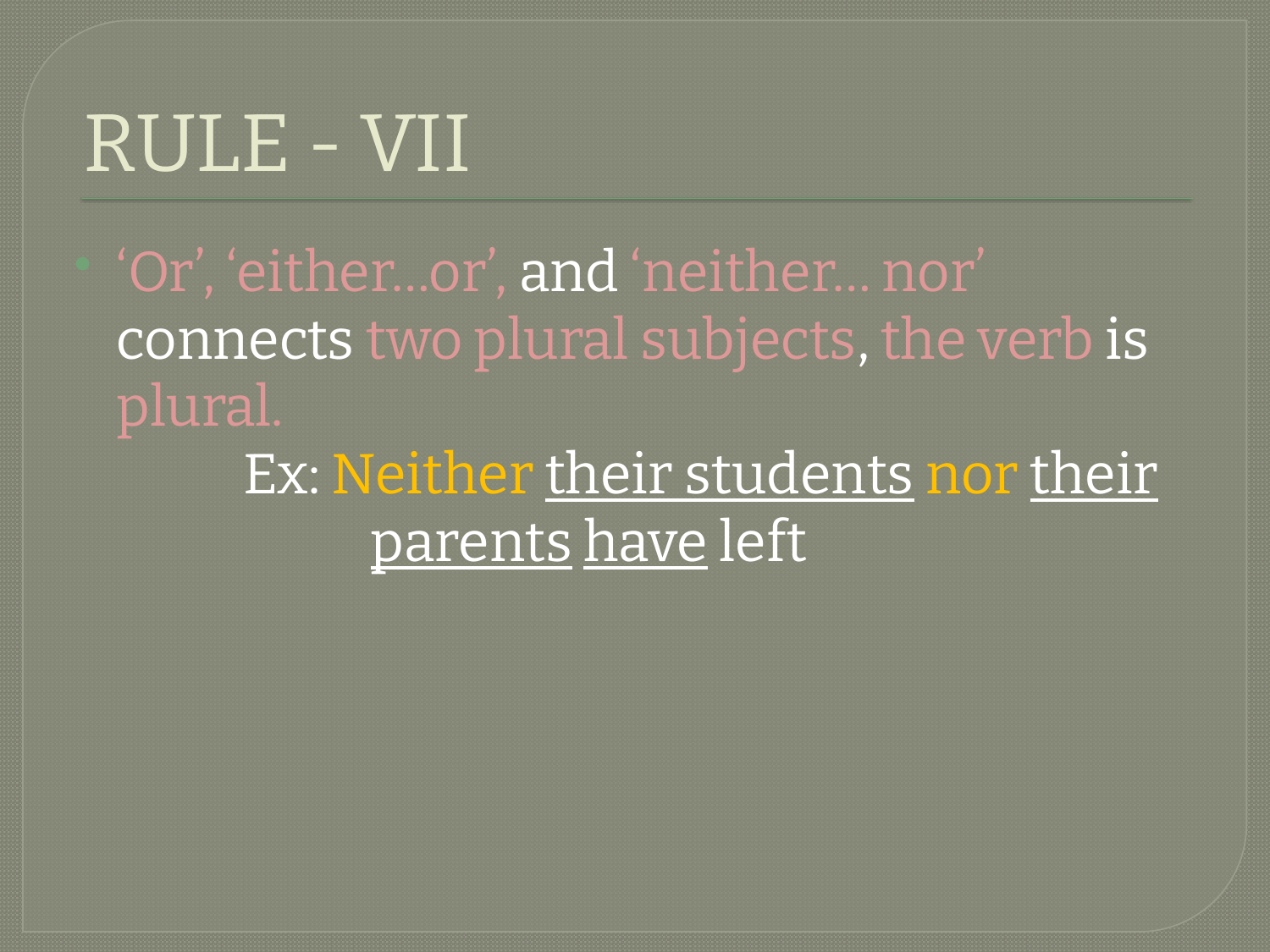

# RULE - VII
‘Or’, ‘either…or’, and ‘neither… nor’ connects two plural subjects, the verb is plural.
		Ex: Neither their students nor their 		parents have left